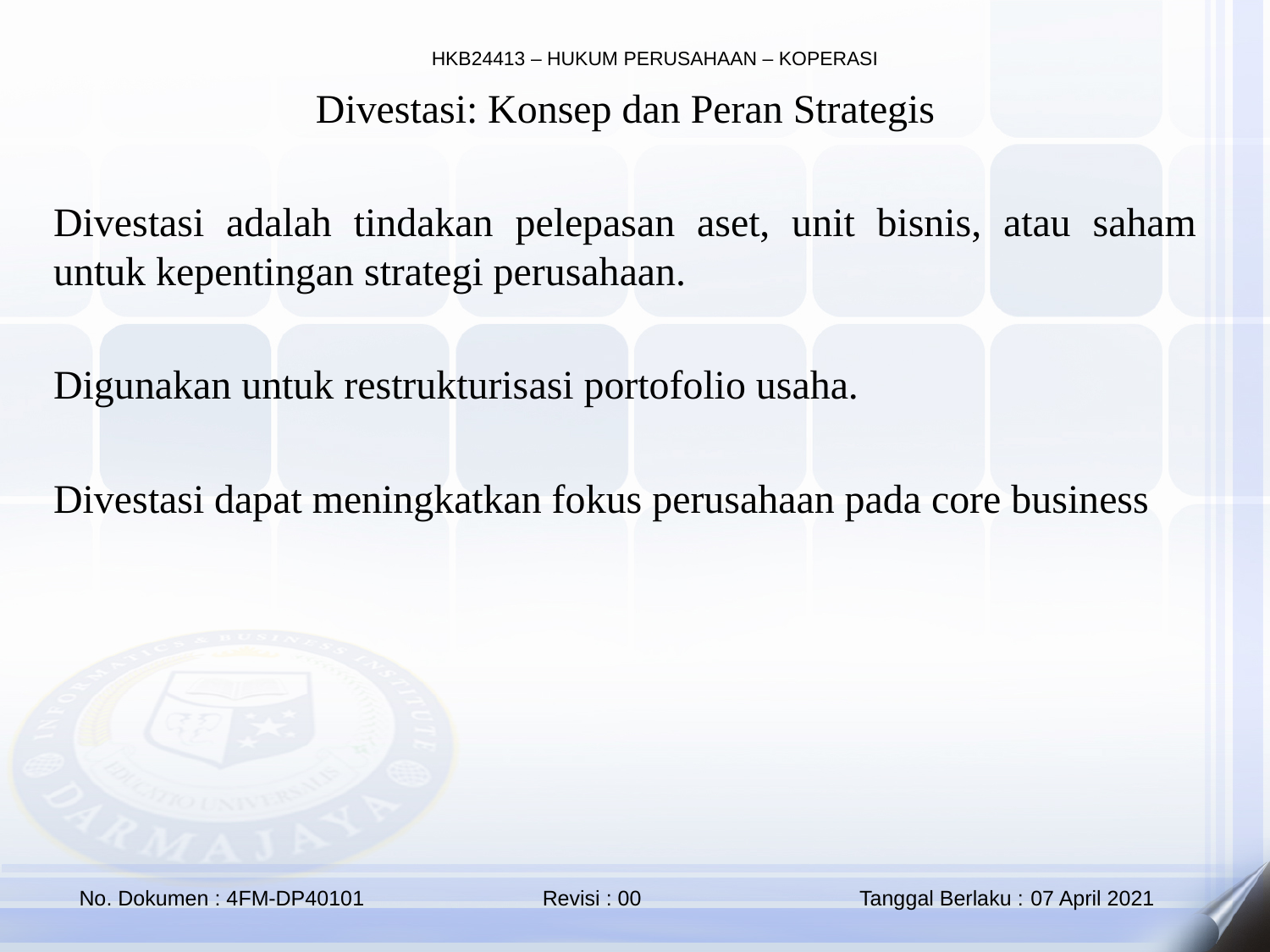

Divestasi: Konsep dan Peran Strategis

Divestasi adalah tindakan pelepasan aset, unit bisnis, atau saham untuk kepentingan strategi perusahaan.

Digunakan untuk restrukturisasi portofolio usaha.

Divestasi dapat meningkatkan fokus perusahaan pada core business